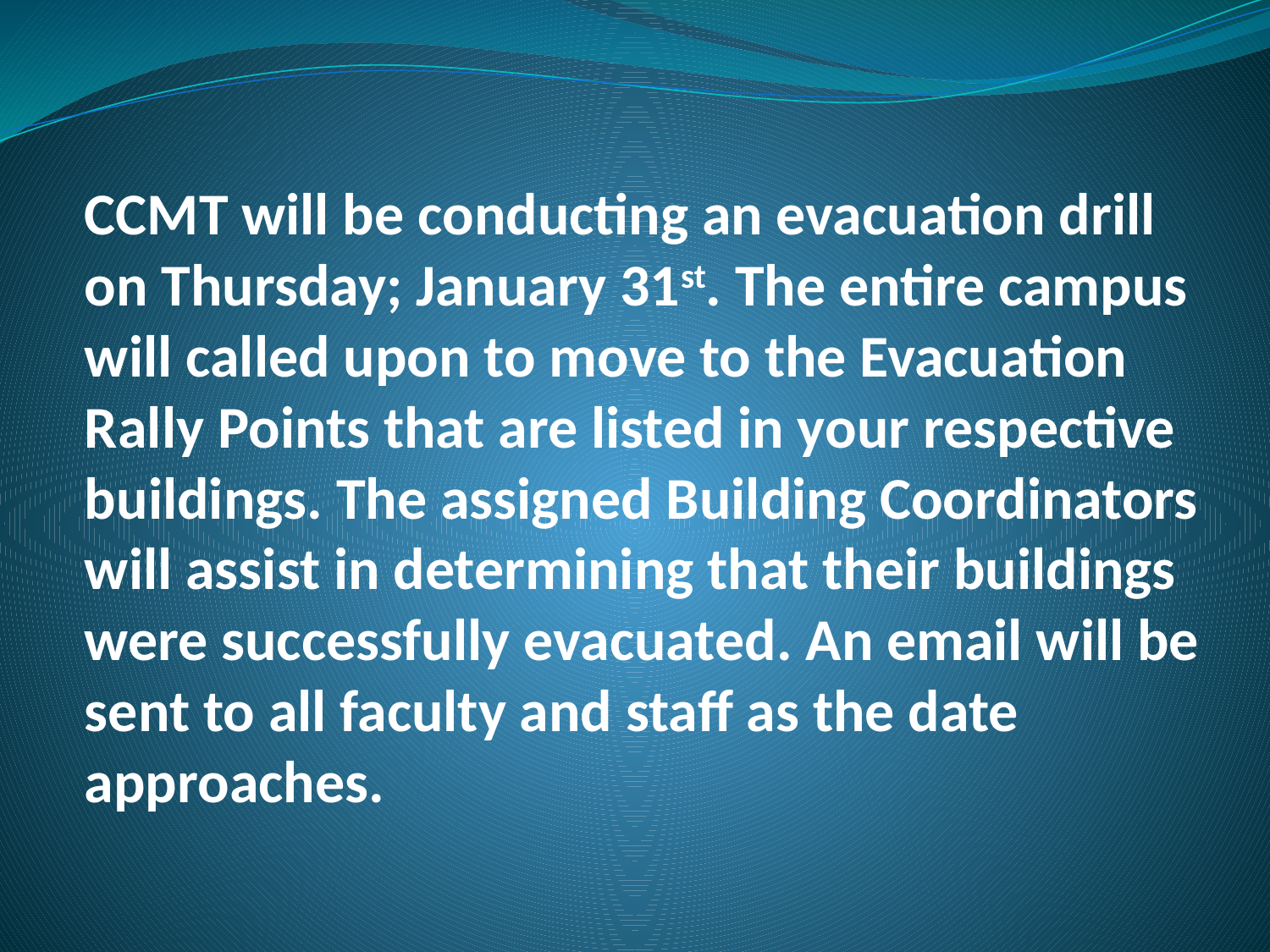

# CCMT will be conducting an evacuation drill on Thursday; January 31st. The entire campus will called upon to move to the Evacuation Rally Points that are listed in your respective buildings. The assigned Building Coordinators will assist in determining that their buildings were successfully evacuated. An email will be sent to all faculty and staff as the date approaches.